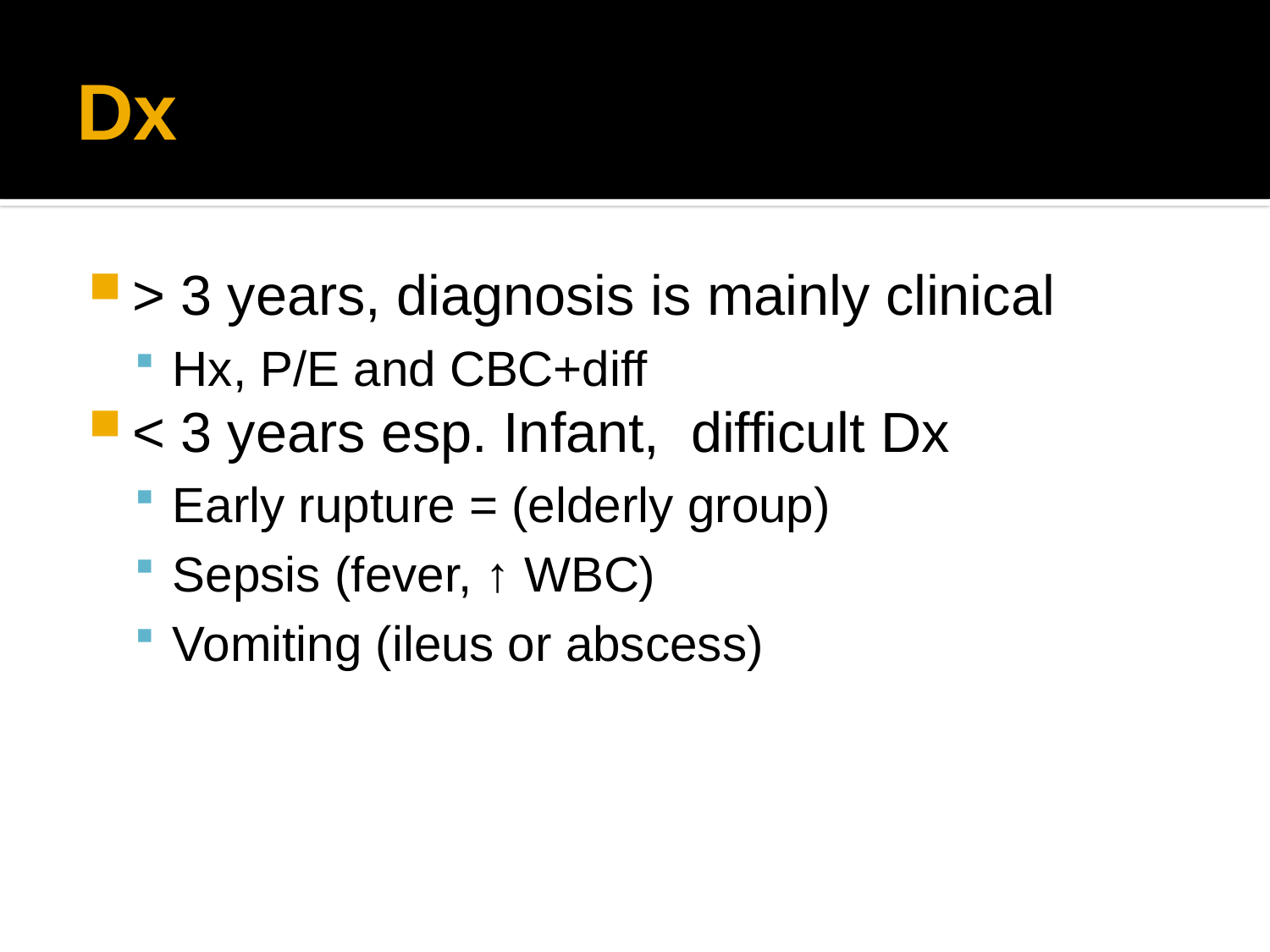

# Dx
> 3 years, diagnosis is mainly clinical
Hx, P/E and CBC+diff
< 3 years esp. Infant,  difficult Dx
Early rupture = (elderly group)
Sepsis (fever, ↑ WBC)
Vomiting (ileus or abscess)